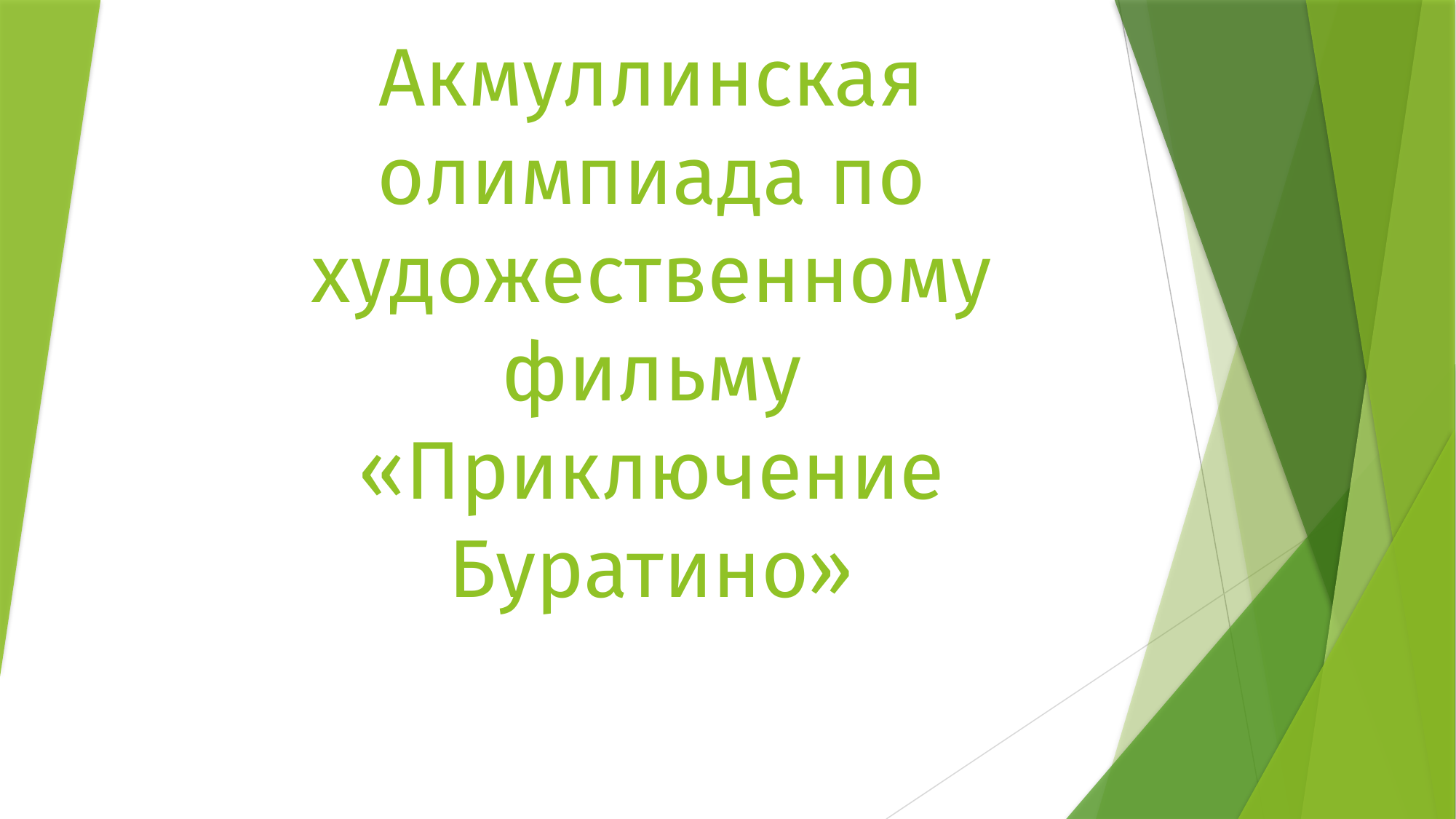

# Акмуллинская олимпиада по художественному фильму «Приключение Буратино»